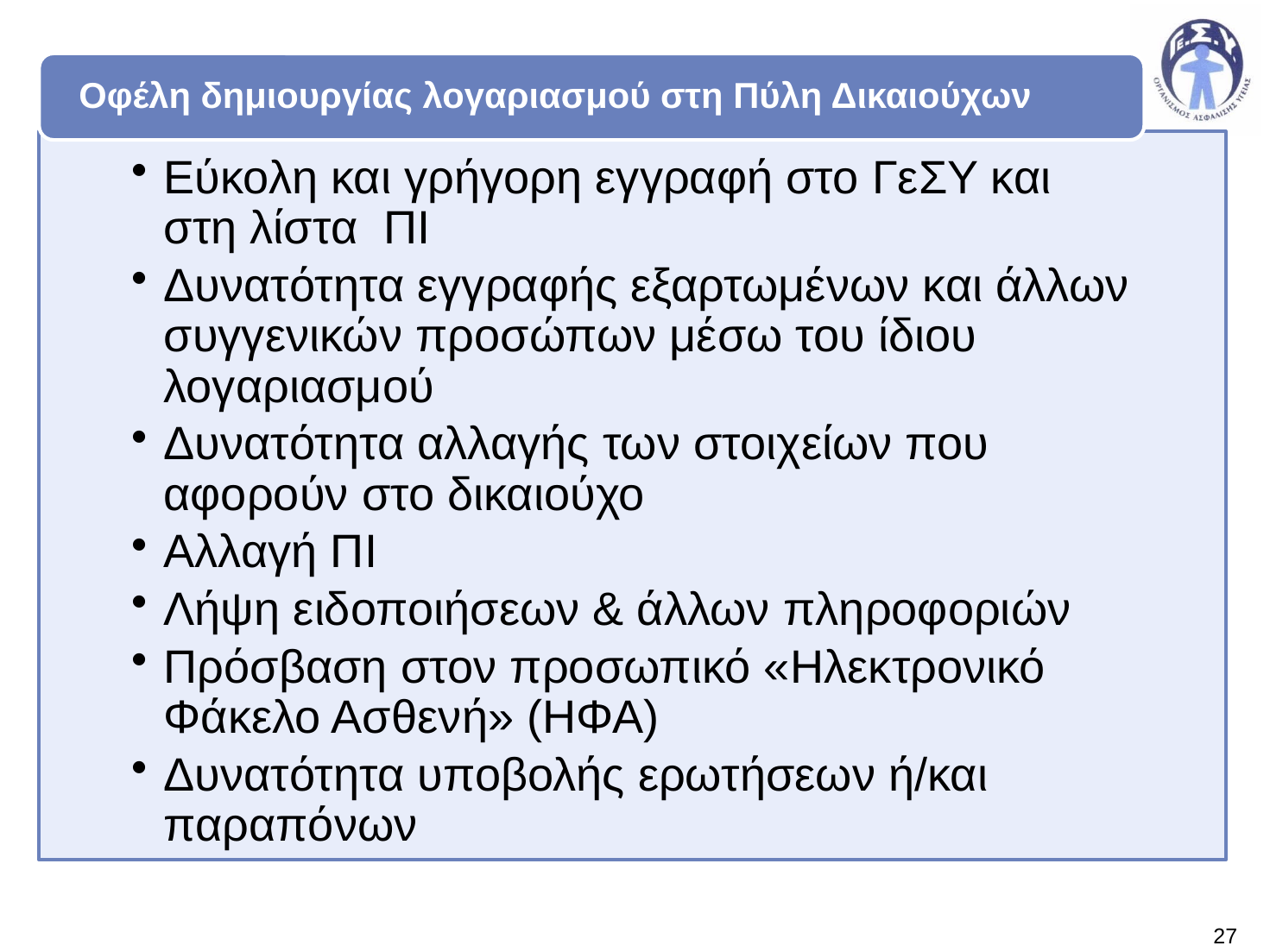

Εύκολη και γρήγορη εγγραφή στο ΓεΣΥ και στη λίστα  ΠΙ
Δυνατότητα εγγραφής εξαρτωμένων και άλλων συγγενικών προσώπων μέσω του ίδιου λογαριασμού
Δυνατότητα αλλαγής των στοιχείων που αφορούν στο δικαιούχο
Αλλαγή ΠΙ
Λήψη ειδοποιήσεων & άλλων πληροφοριών
Πρόσβαση στον προσωπικό «Ηλεκτρονικό Φάκελο Ασθενή» (ΗΦΑ)
Δυνατότητα υποβολής ερωτήσεων ή/και παραπόνων

Οφέλη δημιουργίας λογαριασμού στη Πύλη Δικαιούχων
27